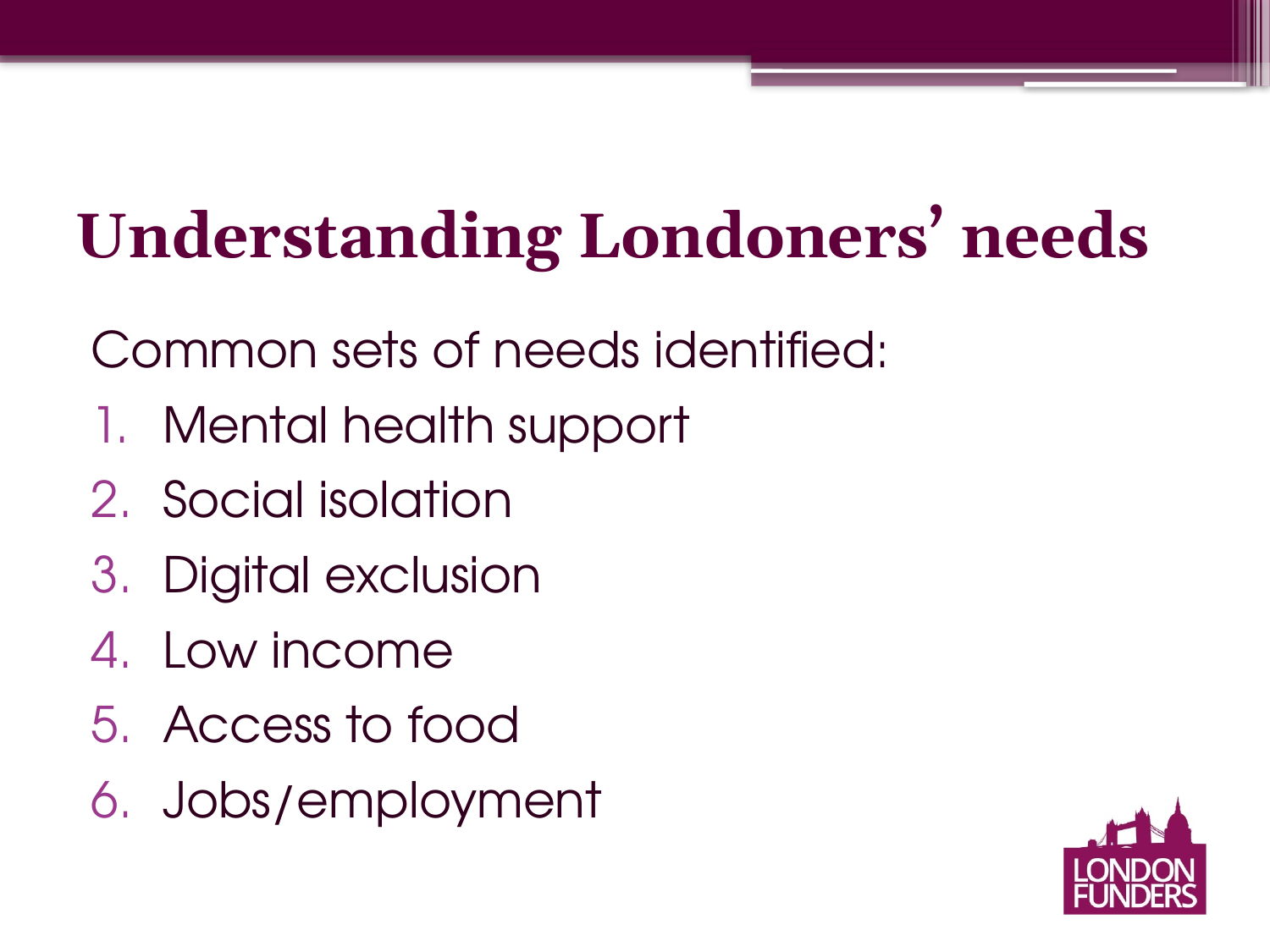

# Understanding Londoners’ needs
Common sets of needs identified:
Mental health support
Social isolation
Digital exclusion
Low income
Access to food
Jobs/employment